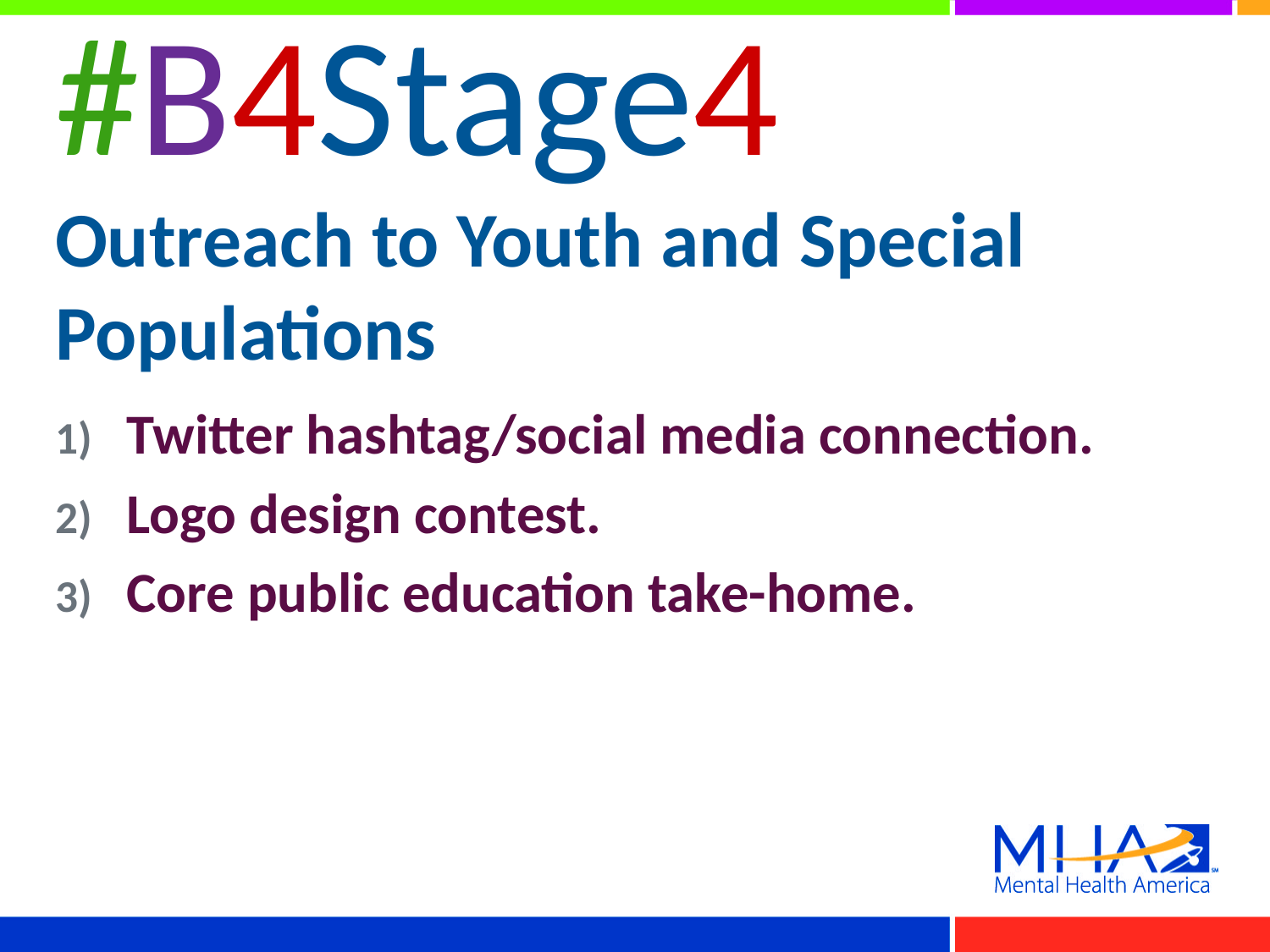

# #B4Stage4 Outreach to Youth and Special Populations
Twitter hashtag/social media connection.
Logo design contest.
Core public education take-home.